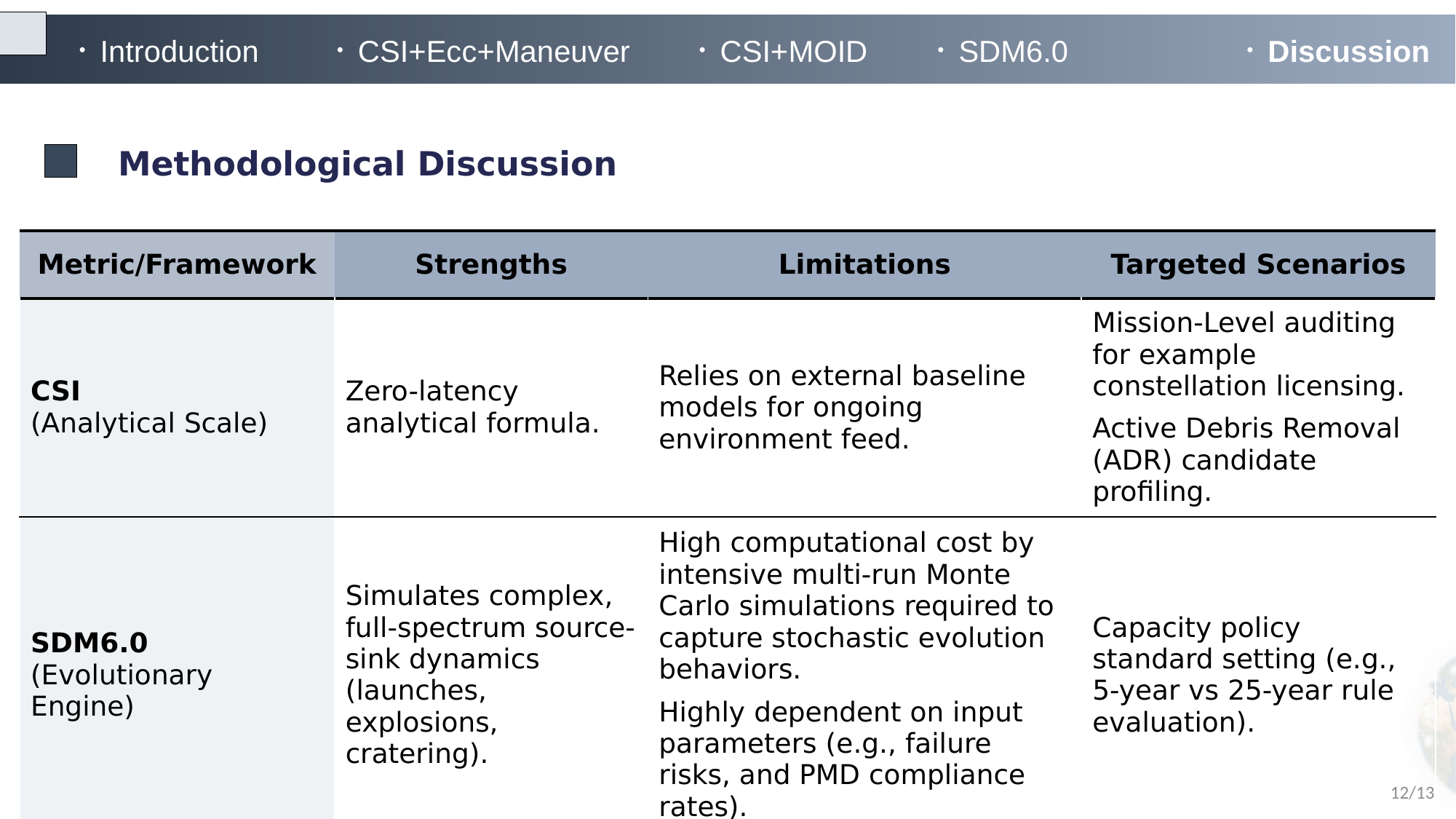

Introduction
CSI+Ecc+Maneuver
CSI+MOID
SDM6.0
Discussion
Methodological Discussion

| Metric/Framework | Strengths | Limitations | Targeted Scenarios |
| --- | --- | --- | --- |
| CSI (Analytical Scale) | Zero-latency analytical formula. | Relies on external baseline models for ongoing environment feed. | Mission-Level auditing for example constellation licensing. Active Debris Removal (ADR) candidate profiling. |
| SDM6.0 (Evolutionary Engine) | Simulates complex, full-spectrum source-sink dynamics (launches, explosions, cratering). | High computational cost by intensive multi-run Monte Carlo simulations required to capture stochastic evolution behaviors. Highly dependent on input parameters (e.g., failure risks, and PMD compliance rates). | Capacity policy standard setting (e.g., 5-year vs 25-year rule evaluation). |